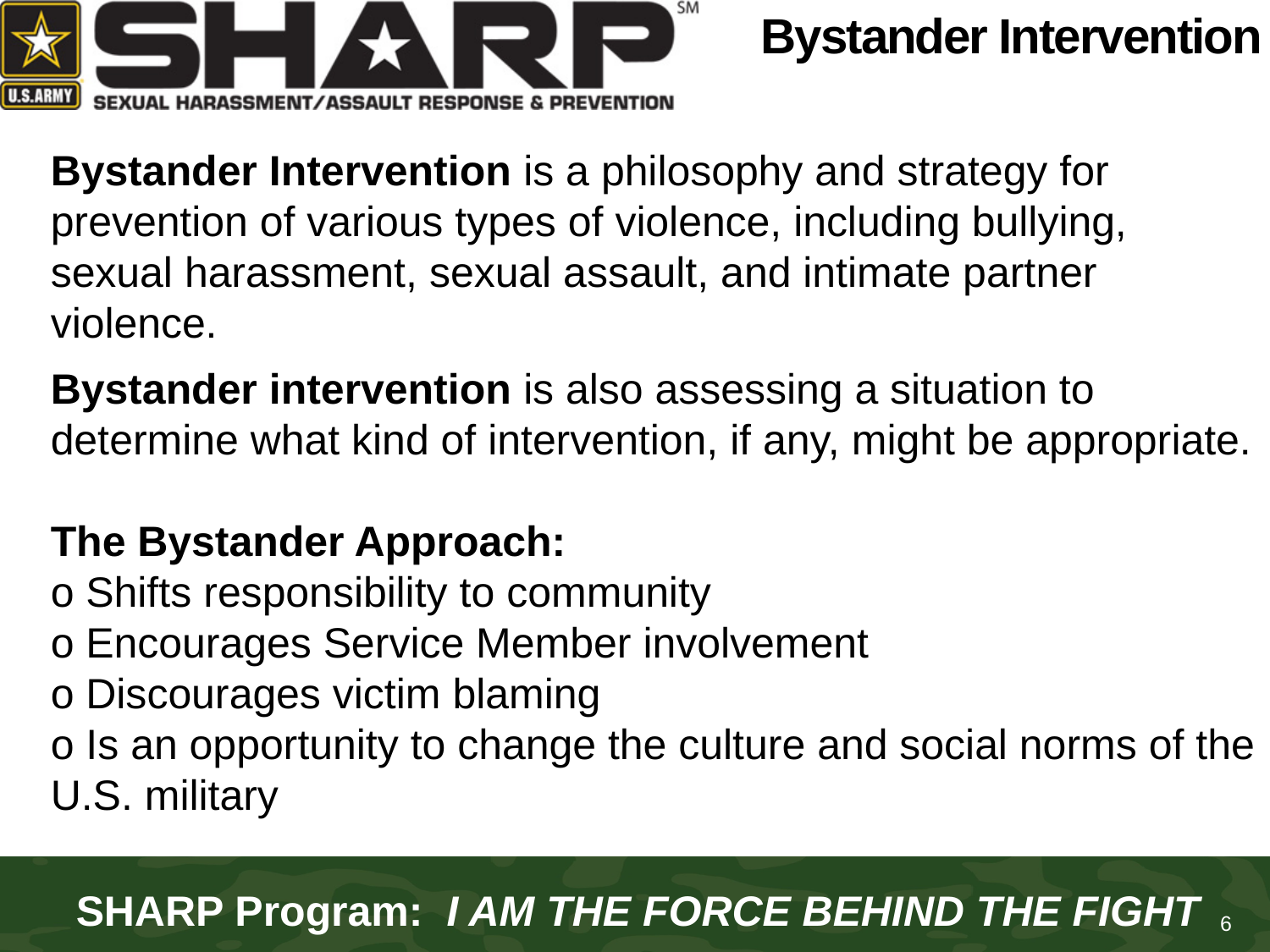

# Bystander Intervention
Bystander Intervention is a philosophy and strategy for prevention of various types of violence, including bullying, sexual harassment, sexual assault, and intimate partner violence.

Bystander intervention is also assessing a situation to determine what kind of intervention, if any, might be appropriate.

The Bystander Approach:
o Shifts responsibility to community
o Encourages Service Member involvement
o Discourages victim blaming
o Is an opportunity to change the culture and social norms of the U.S. military